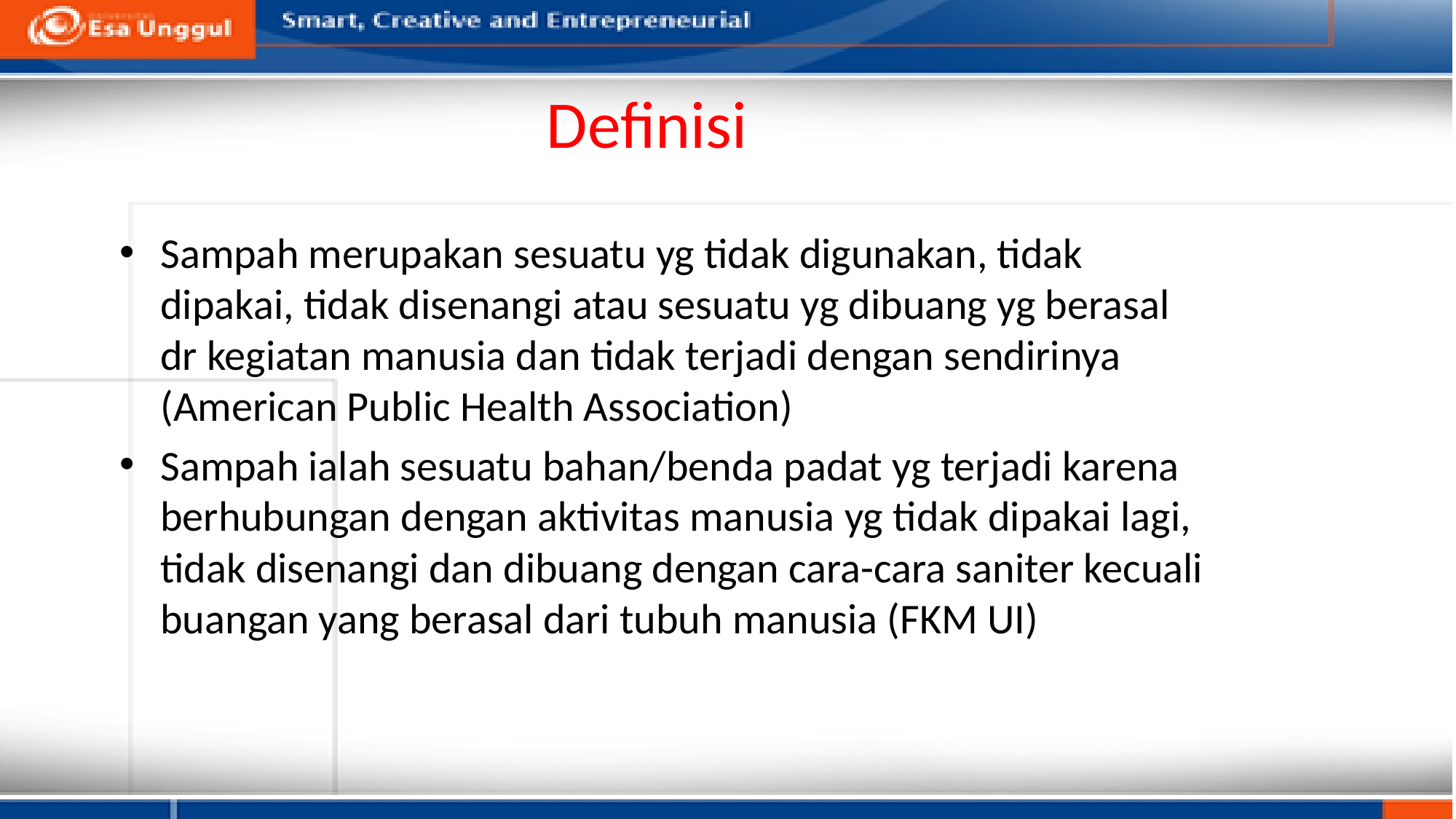

# Definisi
Sampah merupakan sesuatu yg tidak digunakan, tidak dipakai, tidak disenangi atau sesuatu yg dibuang yg berasal dr kegiatan manusia dan tidak terjadi dengan sendirinya (American Public Health Association)
Sampah ialah sesuatu bahan/benda padat yg terjadi karena berhubungan dengan aktivitas manusia yg tidak dipakai lagi, tidak disenangi dan dibuang dengan cara-cara saniter kecuali buangan yang berasal dari tubuh manusia (FKM UI)